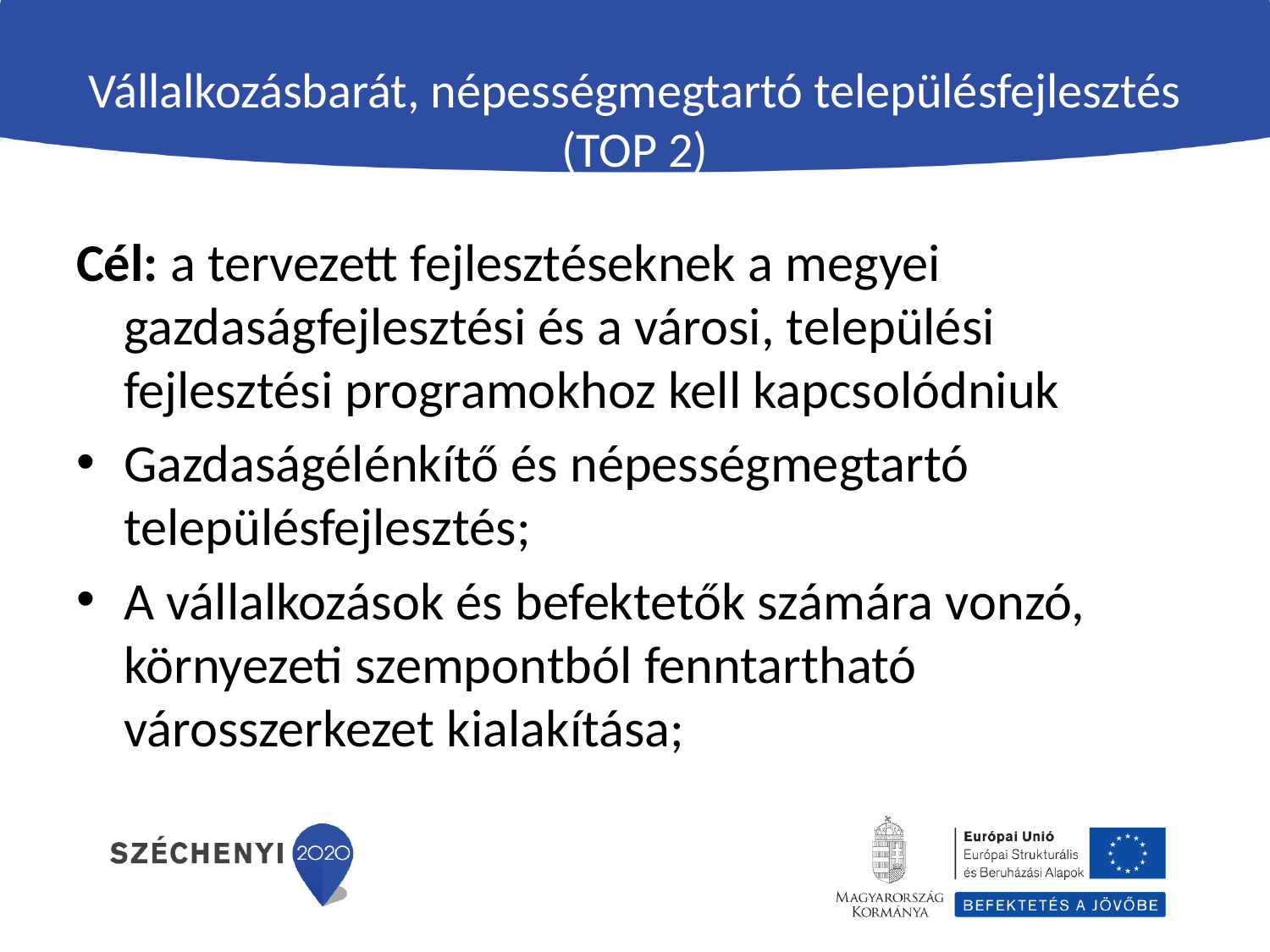

# Vállalkozásbarát, népességmegtartó településfejlesztés (TOP 2)
Cél: a tervezett fejlesztéseknek a megyei gazdaságfejlesztési és a városi, települési fejlesztési programokhoz kell kapcsolódniuk
Gazdaságélénkítő és népességmegtartó településfejlesztés;
A vállalkozások és befektetők számára vonzó, környezeti szempontból fenntartható városszerkezet kialakítása;